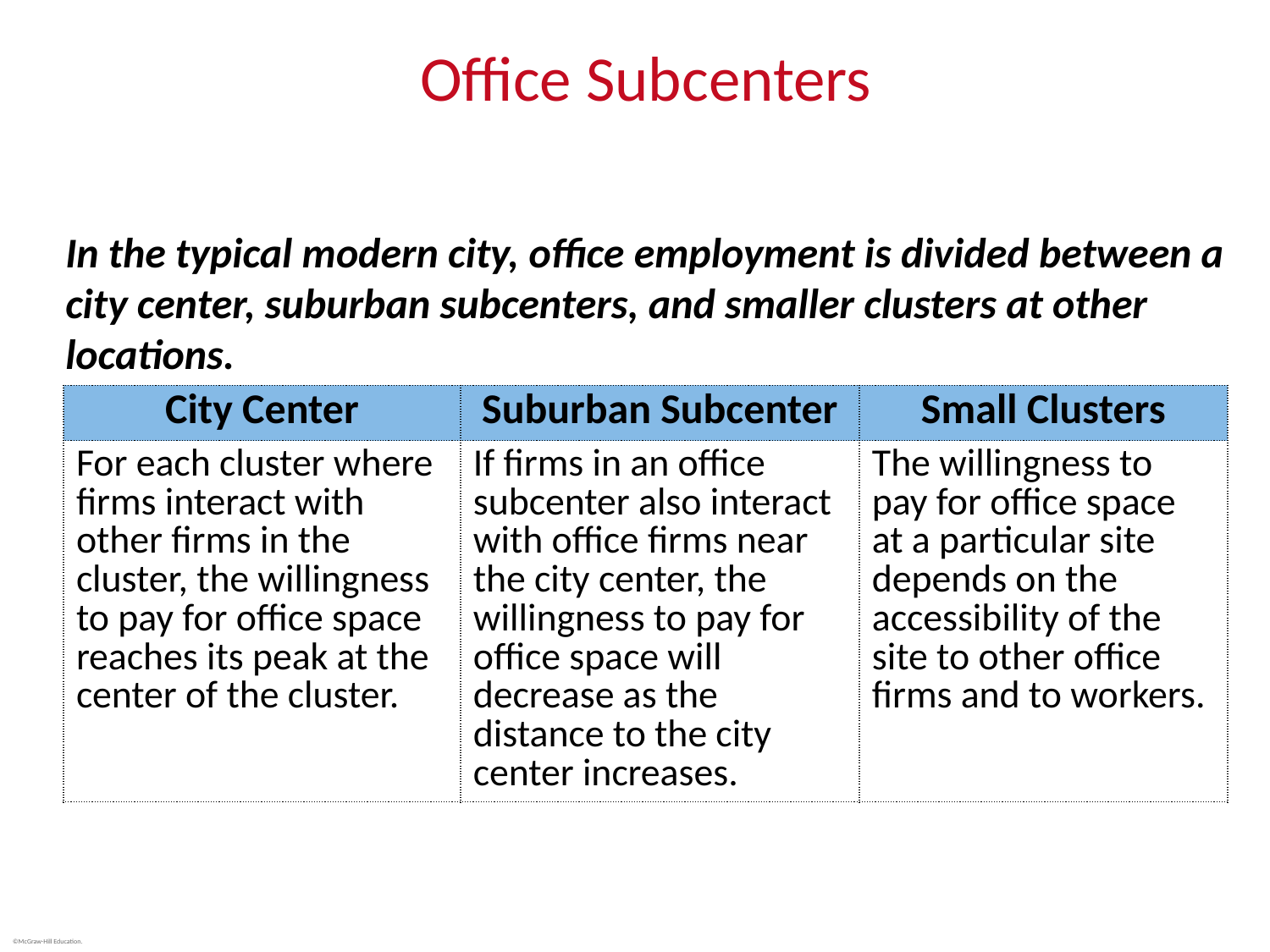

# Office Subcenters
In the typical modern city, office employment is divided between a city center, suburban subcenters, and smaller clusters at other locations.

| City Center | Suburban Subcenter | Small Clusters |
| --- | --- | --- |
| For each cluster where firms interact with other firms in the cluster, the willingness to pay for office space reaches its peak at the center of the cluster. | If firms in an office subcenter also interact with office firms near the city center, the willingness to pay for office space will decrease as the distance to the city center increases. | The willingness to pay for office space at a particular site depends on the accessibility of the site to other office firms and to workers. |